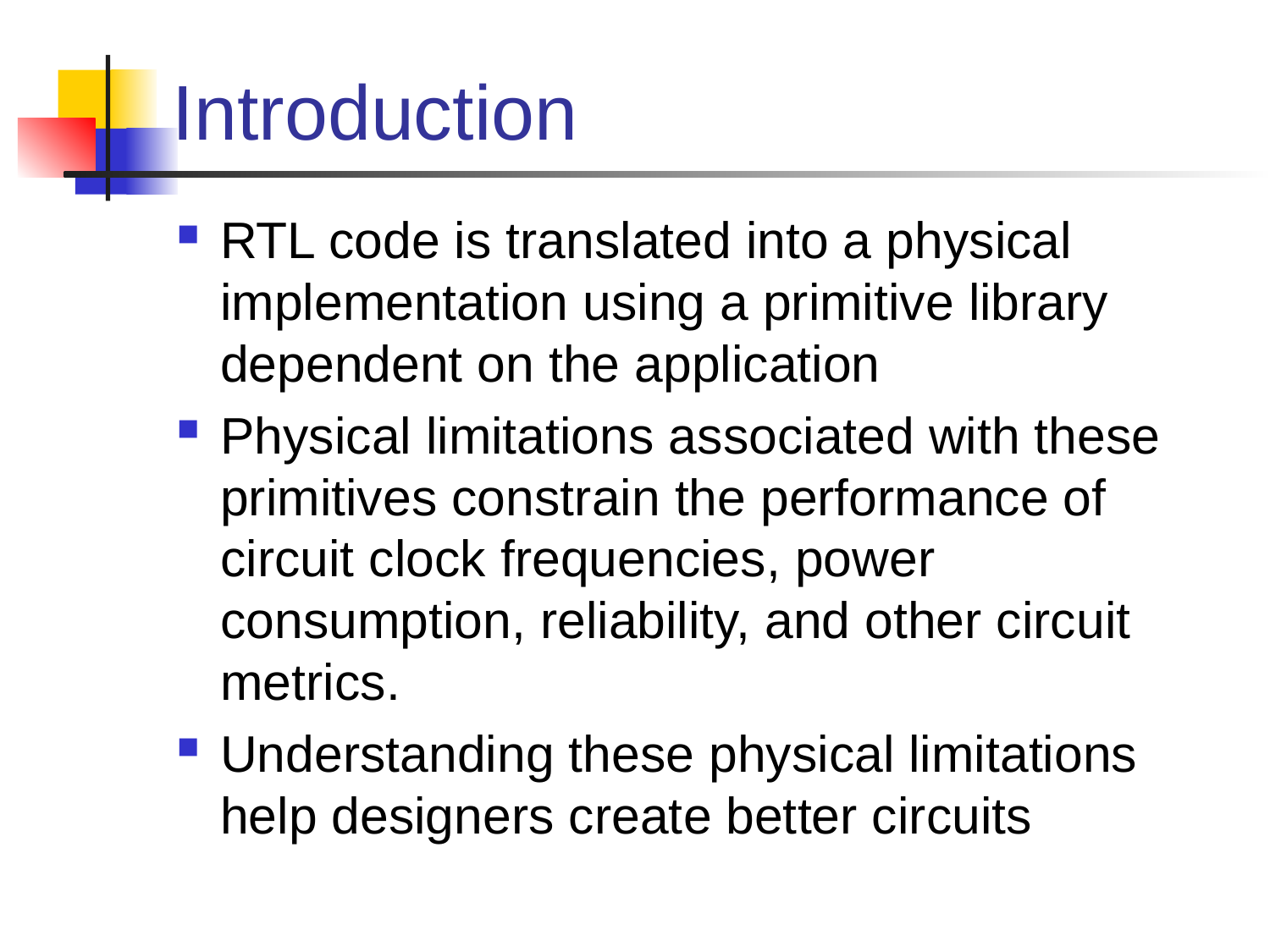

# Introduction
RTL code is translated into a physical implementation using a primitive library dependent on the application
Physical limitations associated with these primitives constrain the performance of circuit clock frequencies, power consumption, reliability, and other circuit metrics.
Understanding these physical limitations help designers create better circuits